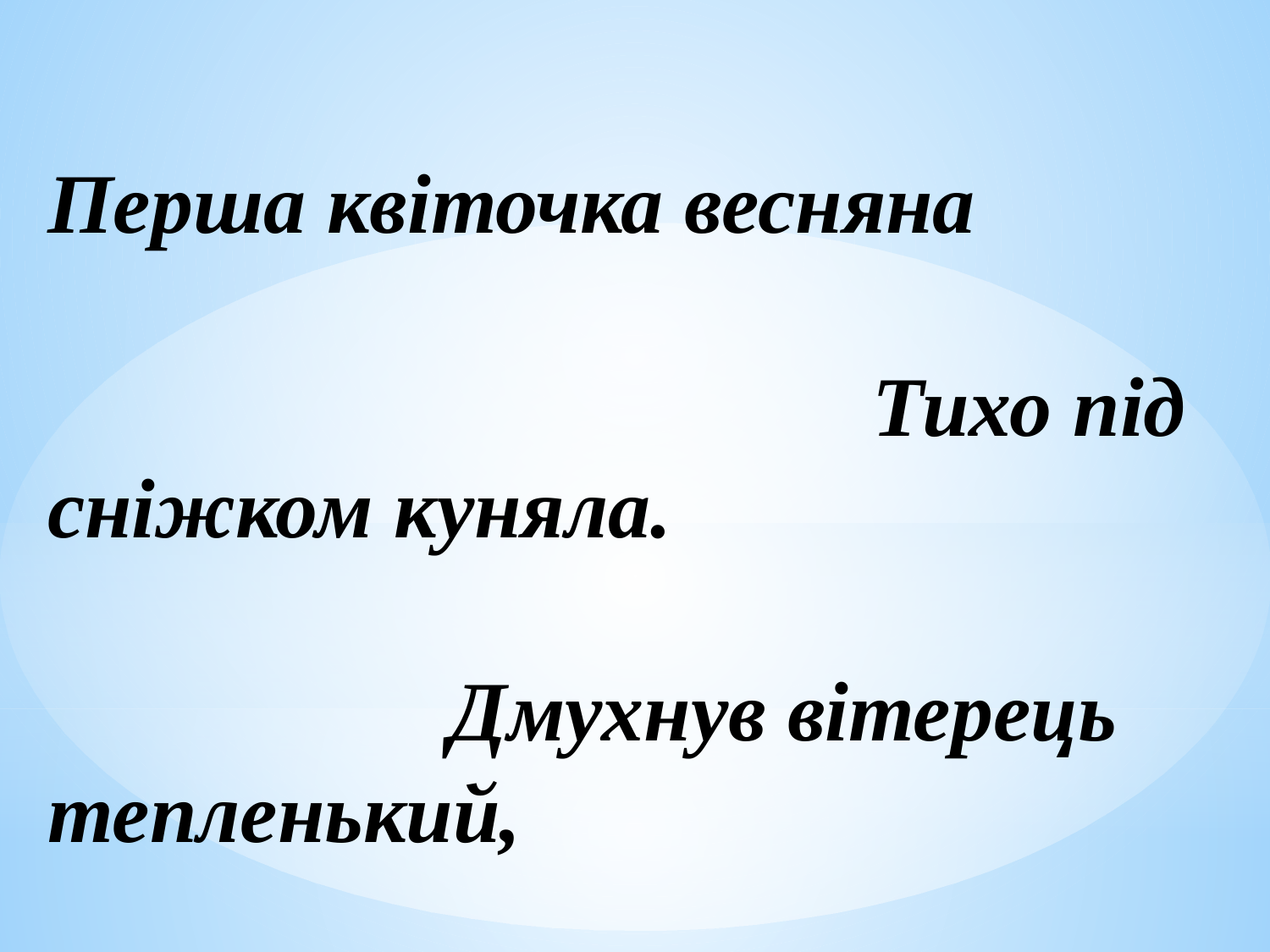

Перша квіточка весняна                                                                                                           Тихо під сніжком куняла.                                                                                                     Дмухнув вітерець тепленький,                                                                                                       І з`явився цвіт біленький.